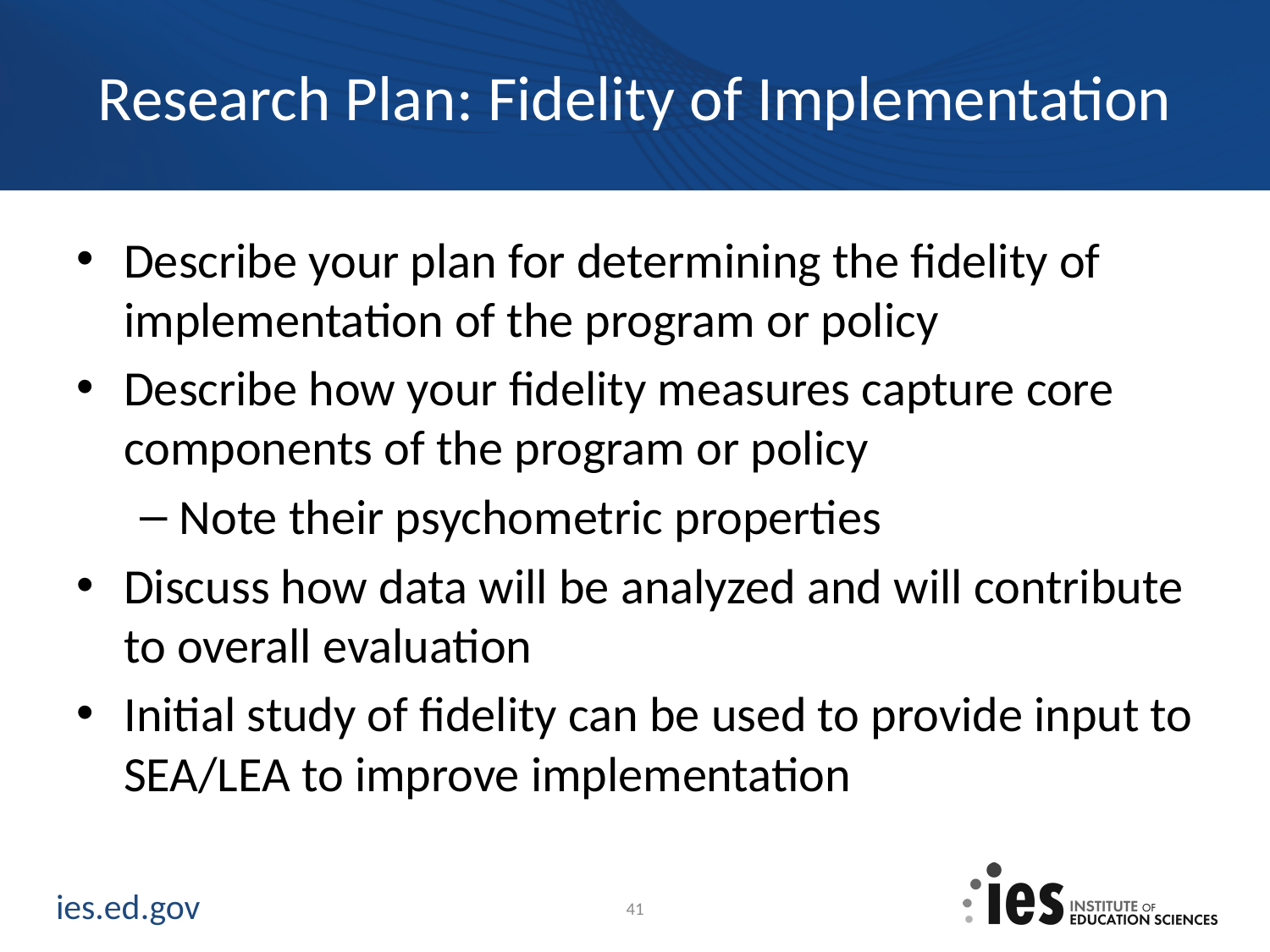

# Research Plan: Fidelity of Implementation
Describe your plan for determining the fidelity of implementation of the program or policy
Describe how your fidelity measures capture core components of the program or policy
Note their psychometric properties
Discuss how data will be analyzed and will contribute to overall evaluation
Initial study of fidelity can be used to provide input to SEA/LEA to improve implementation
41